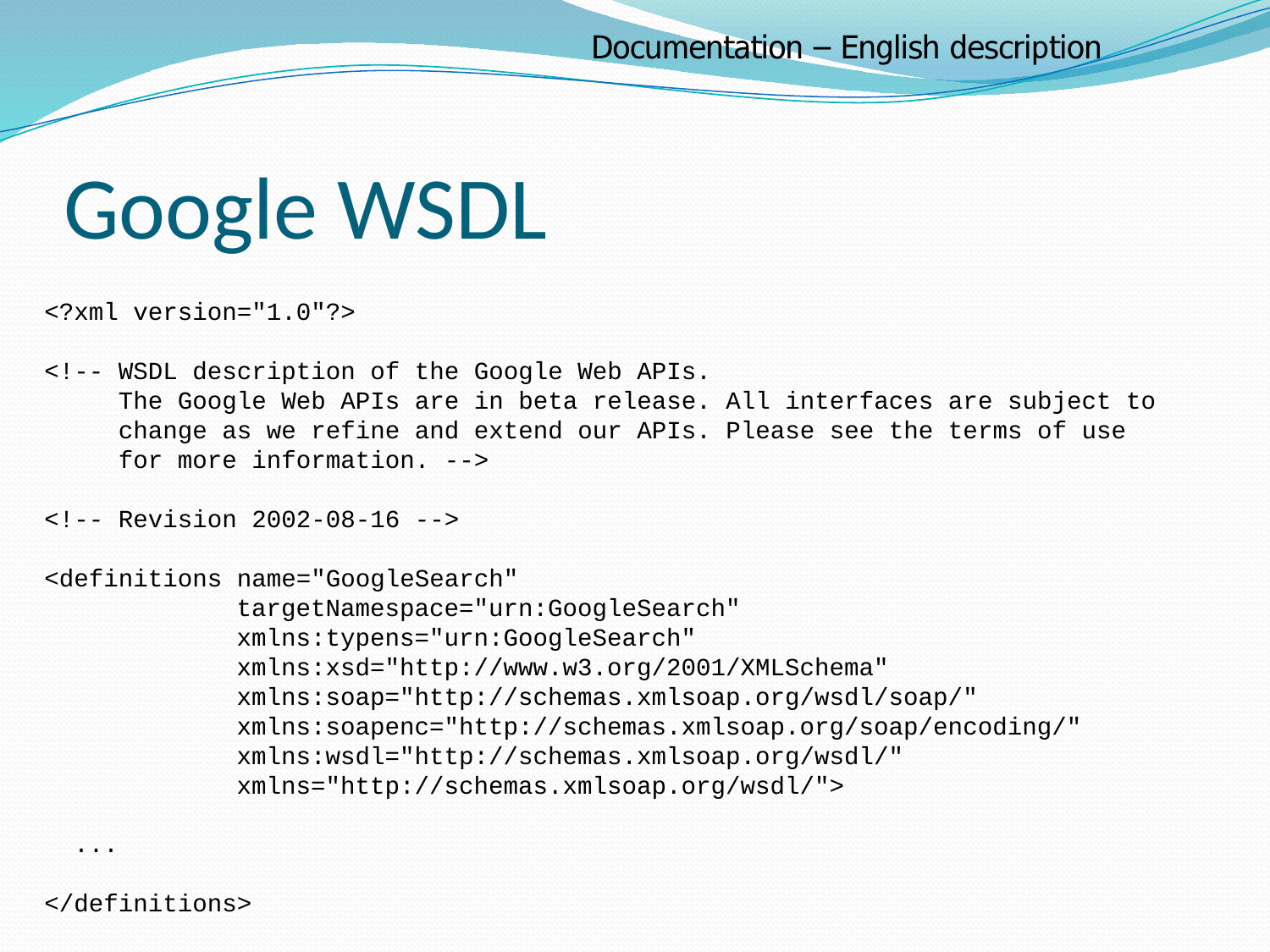

Documentation – English description
# Google WSDL
<?xml version="1.0"?>

<!-- WSDL description of the Google Web APIs.
     The Google Web APIs are in beta release. All interfaces are subject to
     change as we refine and extend our APIs. Please see the terms of use
     for more information. -->

<!-- Revision 2002-08-16 -->

<definitions name="GoogleSearch"
             targetNamespace="urn:GoogleSearch"
             xmlns:typens="urn:GoogleSearch"
             xmlns:xsd="http://www.w3.org/2001/XMLSchema"
             xmlns:soap="http://schemas.xmlsoap.org/wsdl/soap/"
             xmlns:soapenc="http://schemas.xmlsoap.org/soap/encoding/"
             xmlns:wsdl="http://schemas.xmlsoap.org/wsdl/"
             xmlns="http://schemas.xmlsoap.org/wsdl/">

  ...

</definitions>